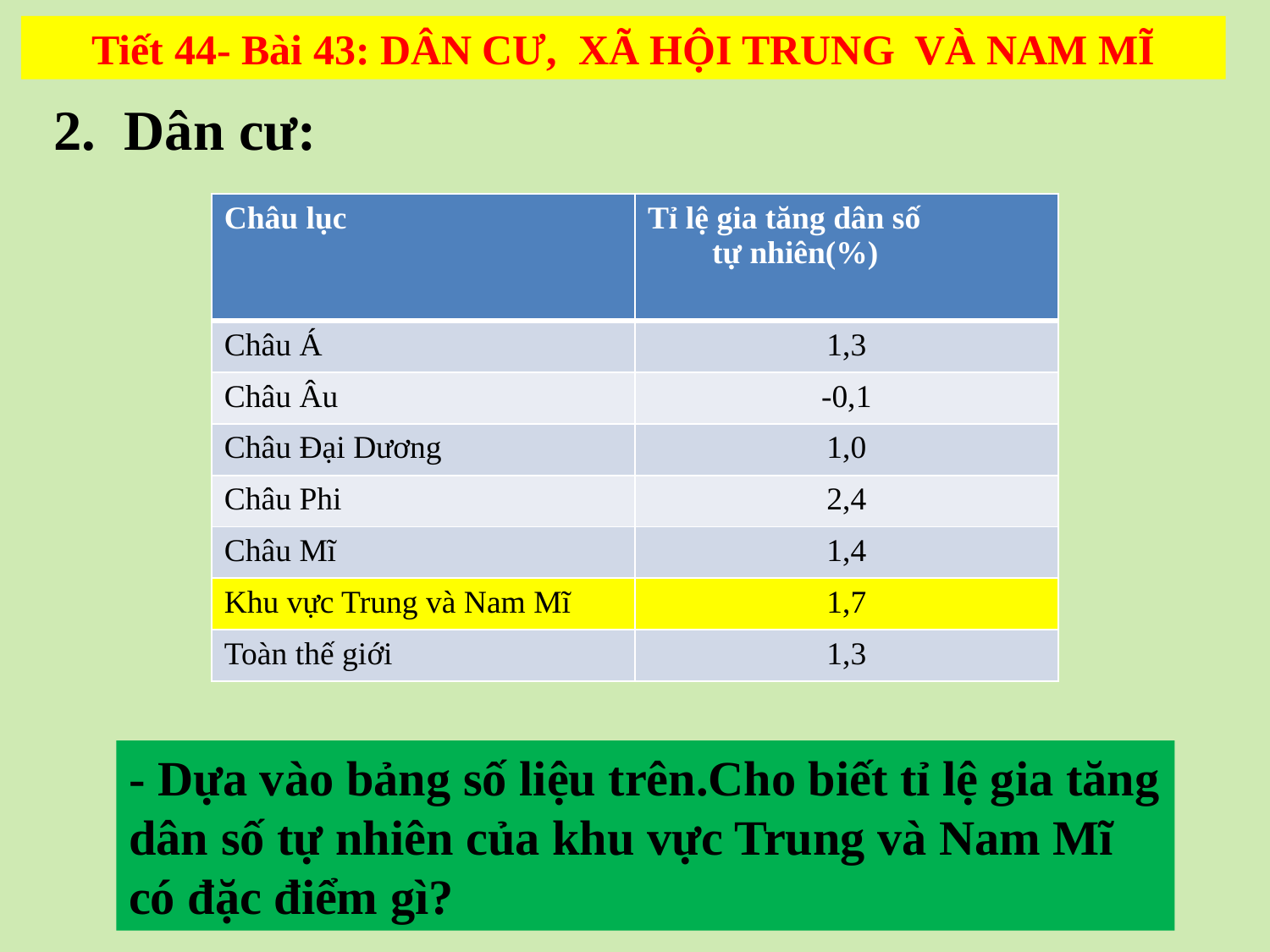

Tiết 44- Bài 43: DÂN CƯ,  XÃ HỘI TRUNG  VÀ NAM MĨ
   2.  Dân cư:
| Châu lục | Tỉ lệ gia tăng dân số tự nhiên(%) |
| --- | --- |
| Châu Á | 1,3 |
| Châu Âu | -0,1 |
| Châu Đại Dương | 1,0 |
| Châu Phi | 2,4 |
| Châu Mĩ | 1,4 |
| Khu vực Trung và Nam Mĩ | 1,7 |
| Toàn thế giới | 1,3 |
- Dựa vào bảng số liệu trên.Cho biết tỉ lệ gia tăng dân số tự nhiên của khu vực Trung và Nam Mĩ có đặc điểm gì?